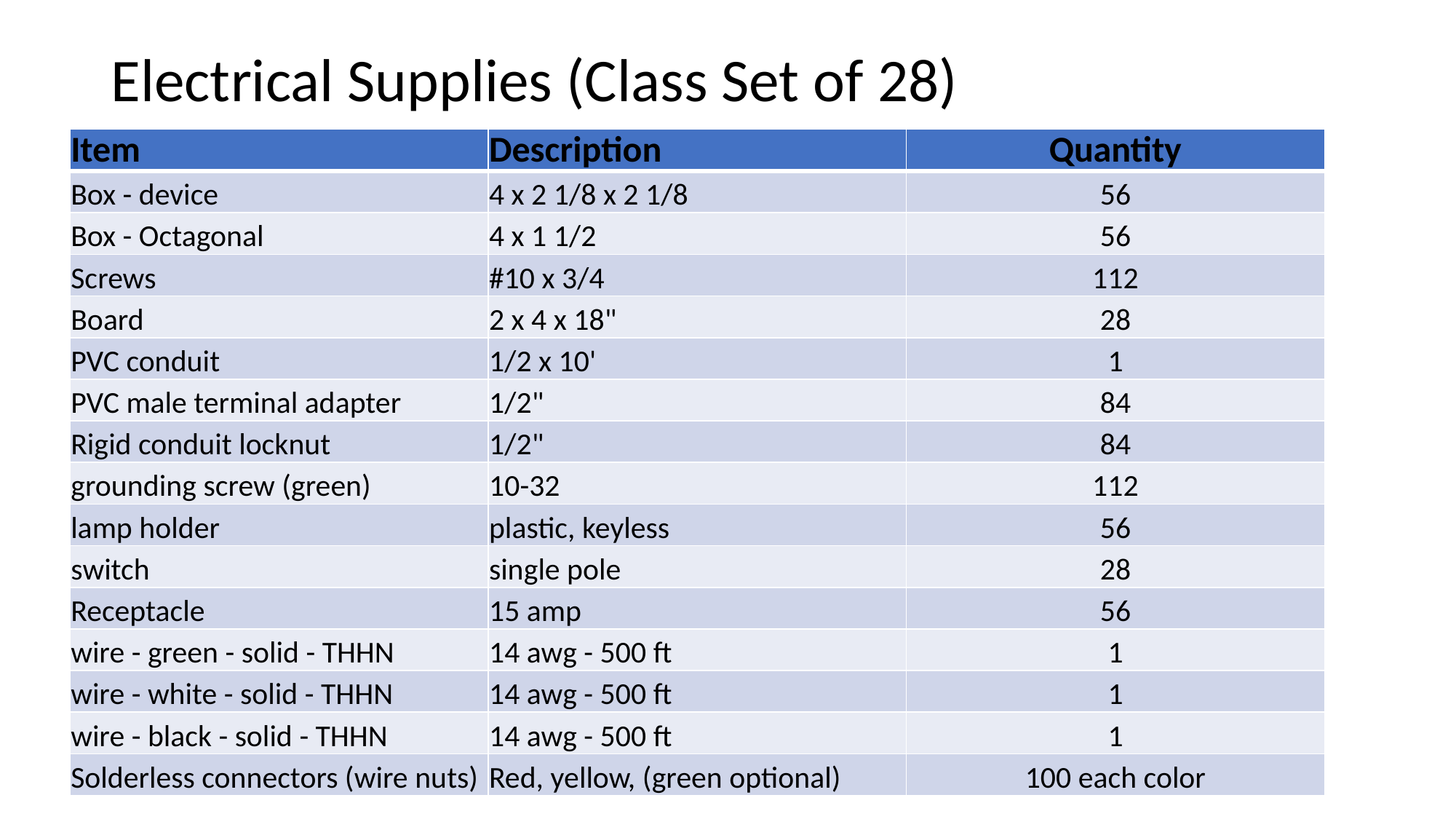

# Electrical Supplies (Class Set of 28)
| Item | Description | Quantity |
| --- | --- | --- |
| Box - device | 4 x 2 1/8 x 2 1/8 | 56 |
| Box - Octagonal | 4 x 1 1/2 | 56 |
| Screws | #10 x 3/4 | 112 |
| Board | 2 x 4 x 18" | 28 |
| PVC conduit | 1/2 x 10' | 1 |
| PVC male terminal adapter | 1/2" | 84 |
| Rigid conduit locknut | 1/2" | 84 |
| grounding screw (green) | 10-32 | 112 |
| lamp holder | plastic, keyless | 56 |
| switch | single pole | 28 |
| Receptacle | 15 amp | 56 |
| wire - green - solid - THHN | 14 awg - 500 ft | 1 |
| wire - white - solid - THHN | 14 awg - 500 ft | 1 |
| wire - black - solid - THHN | 14 awg - 500 ft | 1 |
| Solderless connectors (wire nuts) | Red, yellow, (green optional) | 100 each color |